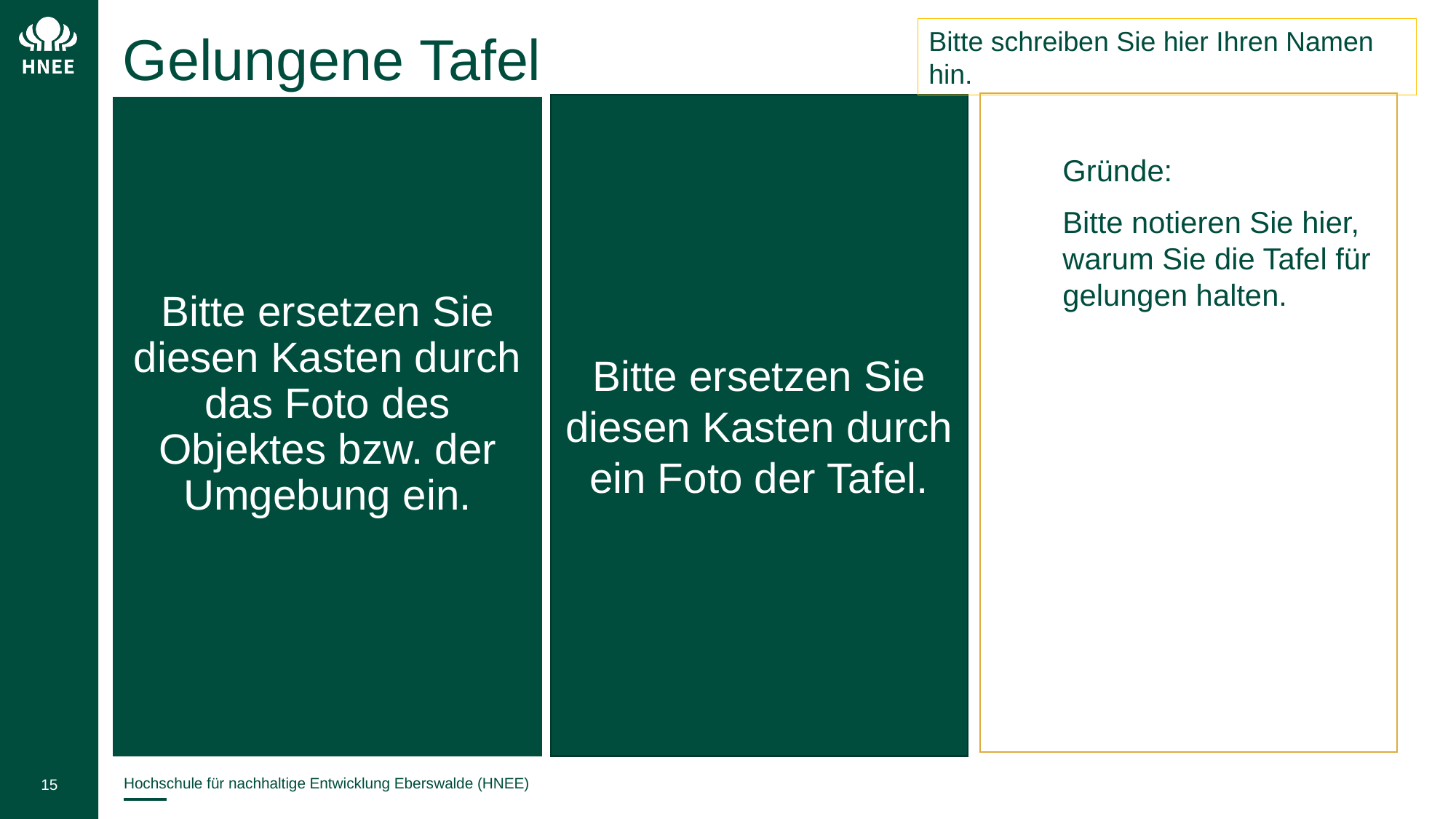

# Gelungene Tafel
Bitte schreiben Sie hier Ihren Namen hin.

Bitte ersetzen Sie diesen Kasten durch ein Foto der Tafel.

Bitte ersetzen Sie diesen Kasten durch das Foto des Objektes bzw. der Umgebung ein.

Gründe:
Bitte notieren Sie hier, warum Sie die Tafel für gelungen halten.

Seite 15